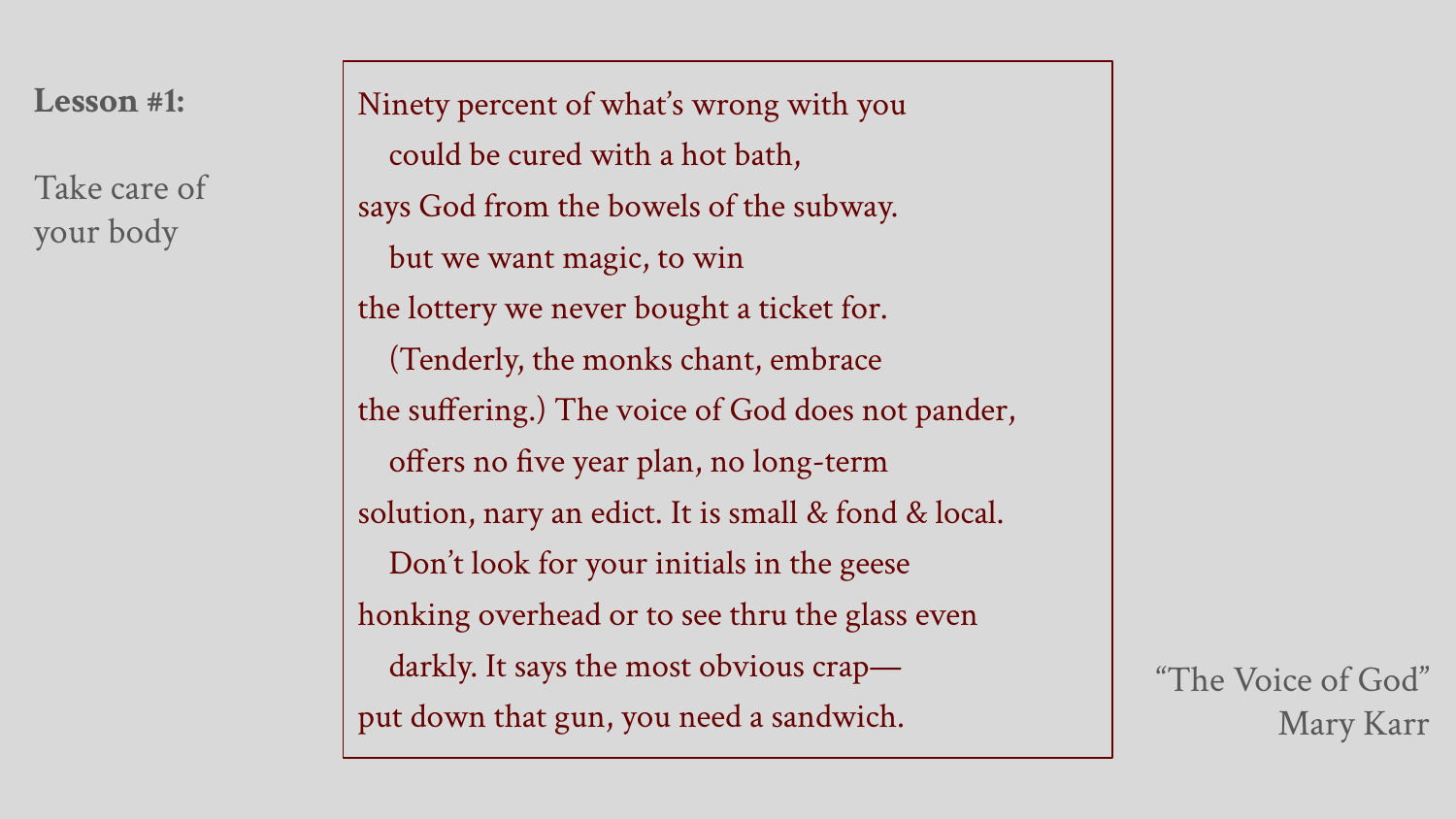

Lesson #1:

Take care of your body
Ninety percent of what’s wrong with you
    could be cured with a hot bath,
says God from the bowels of the subway.
    but we want magic, to win
the lottery we never bought a ticket for.
    (Tenderly, the monks chant, embrace
the suffering.) The voice of God does not pander,
    offers no five year plan, no long-term
solution, nary an edict. It is small & fond & local.
    Don’t look for your initials in the geese
honking overhead or to see thru the glass even
    darkly. It says the most obvious crap—
put down that gun, you need a sandwich.
“The Voice of God”
Mary Karr